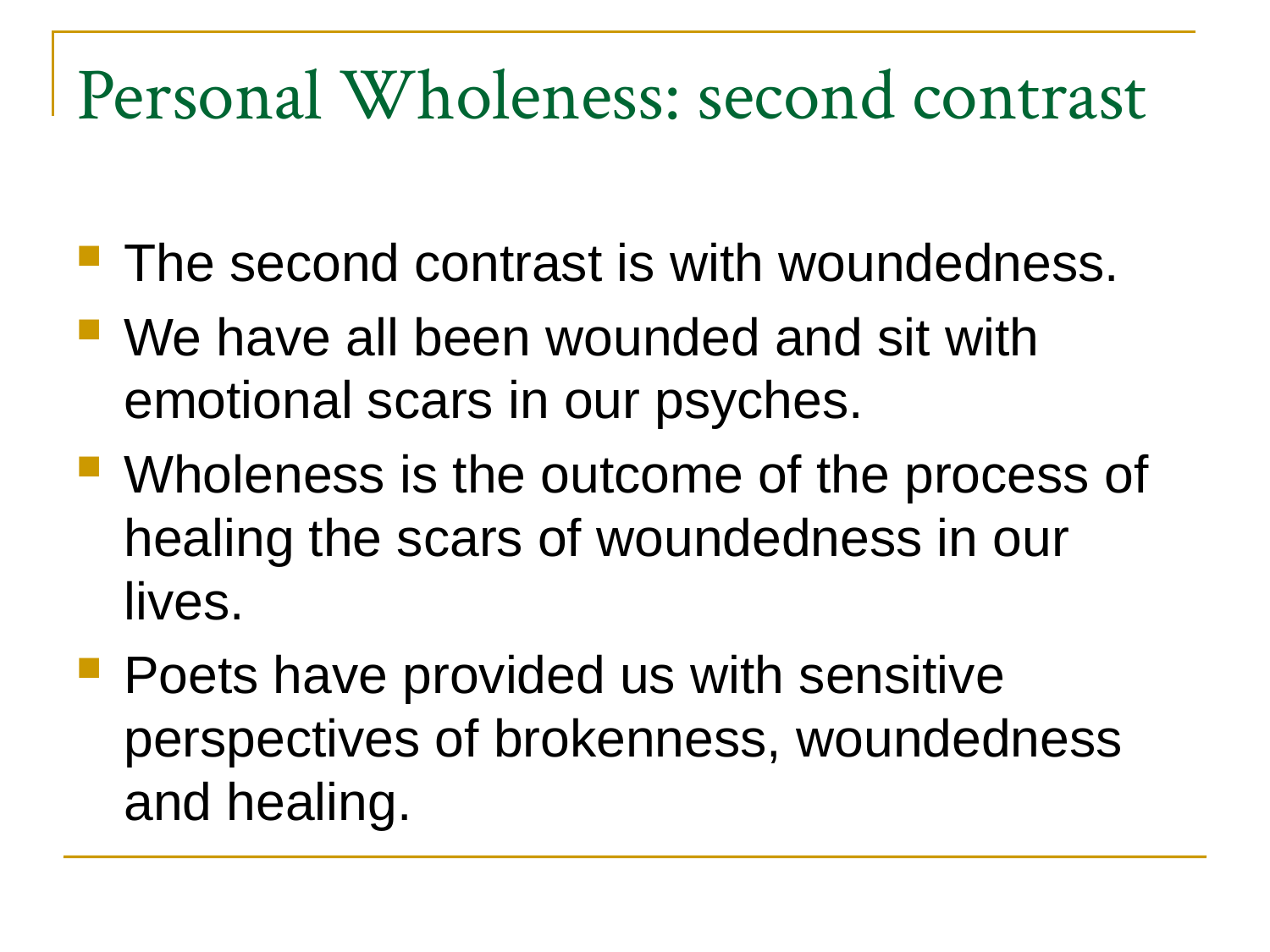

# Personal Wholeness: second contrast
The second contrast is with woundedness.
We have all been wounded and sit with emotional scars in our psyches.
Wholeness is the outcome of the process of healing the scars of woundedness in our lives.
Poets have provided us with sensitive perspectives of brokenness, woundedness and healing.